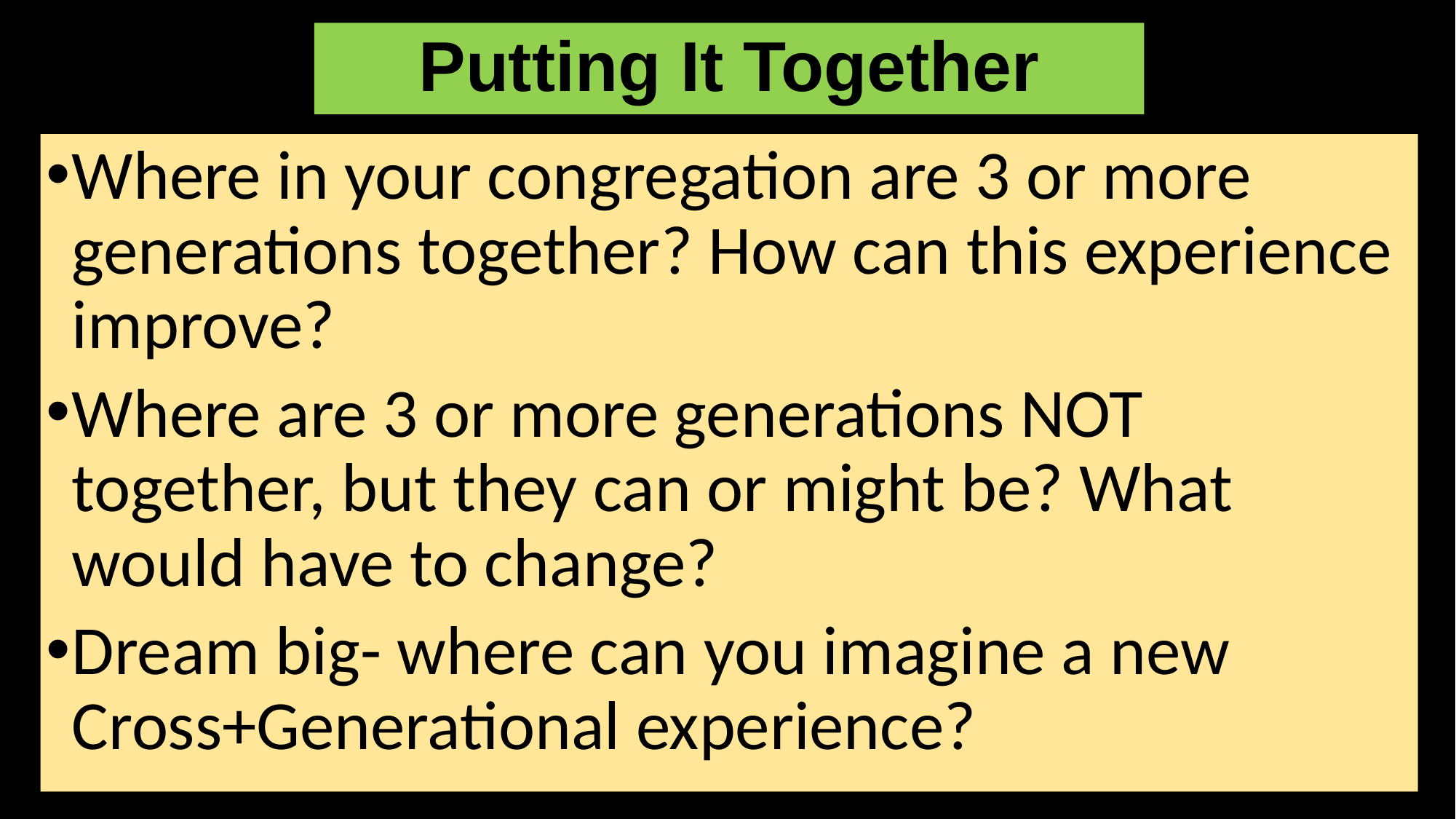

# Putting It Together
Where in your congregation are 3 or more generations together? How can this experience improve?
Where are 3 or more generations NOT together, but they can or might be? What would have to change?
Dream big- where can you imagine a new Cross+Generational experience?